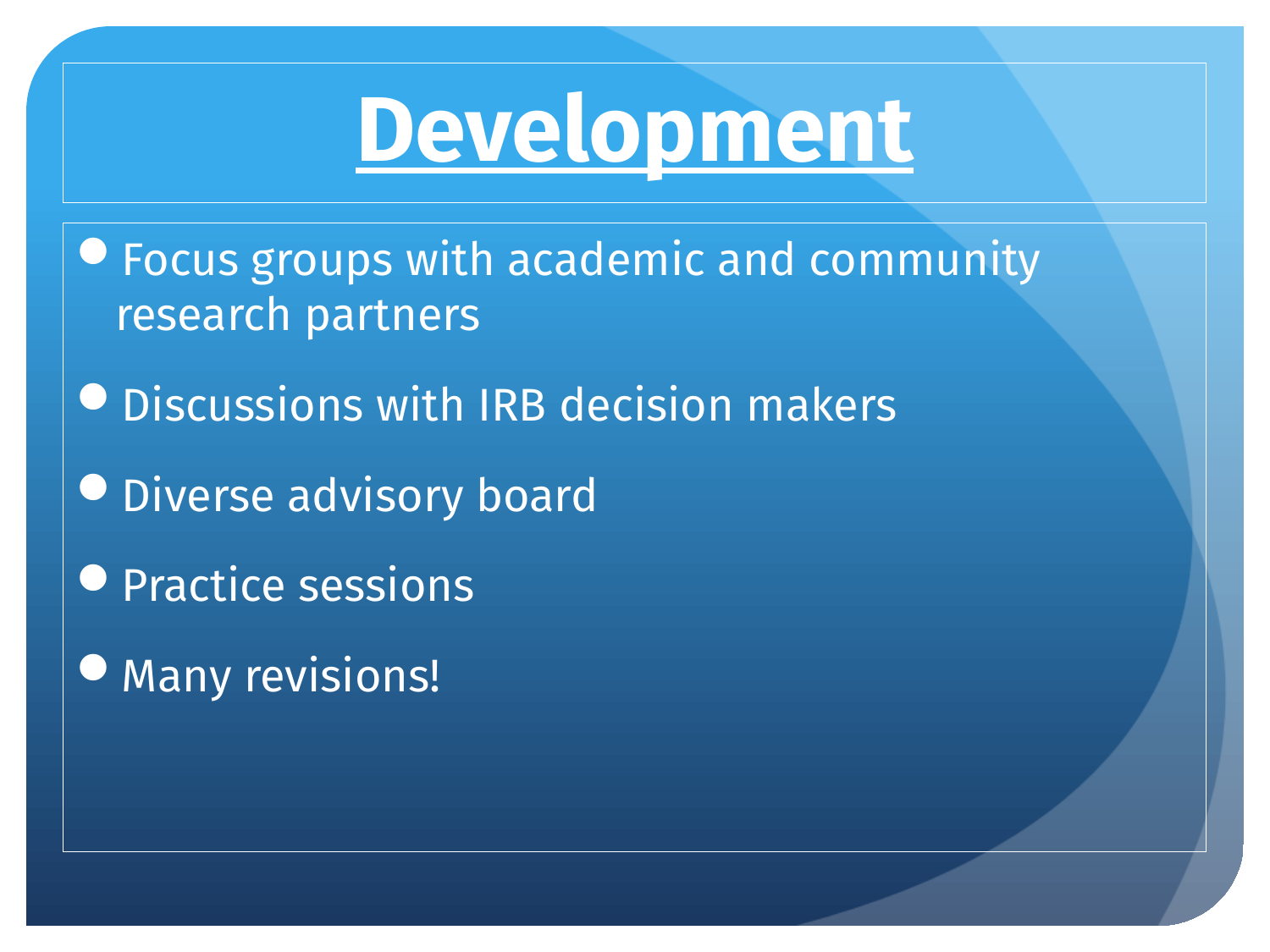

Development
Focus groups with academic and community research partners
Discussions with IRB decision makers
Diverse advisory board
Practice sessions
Many revisions!